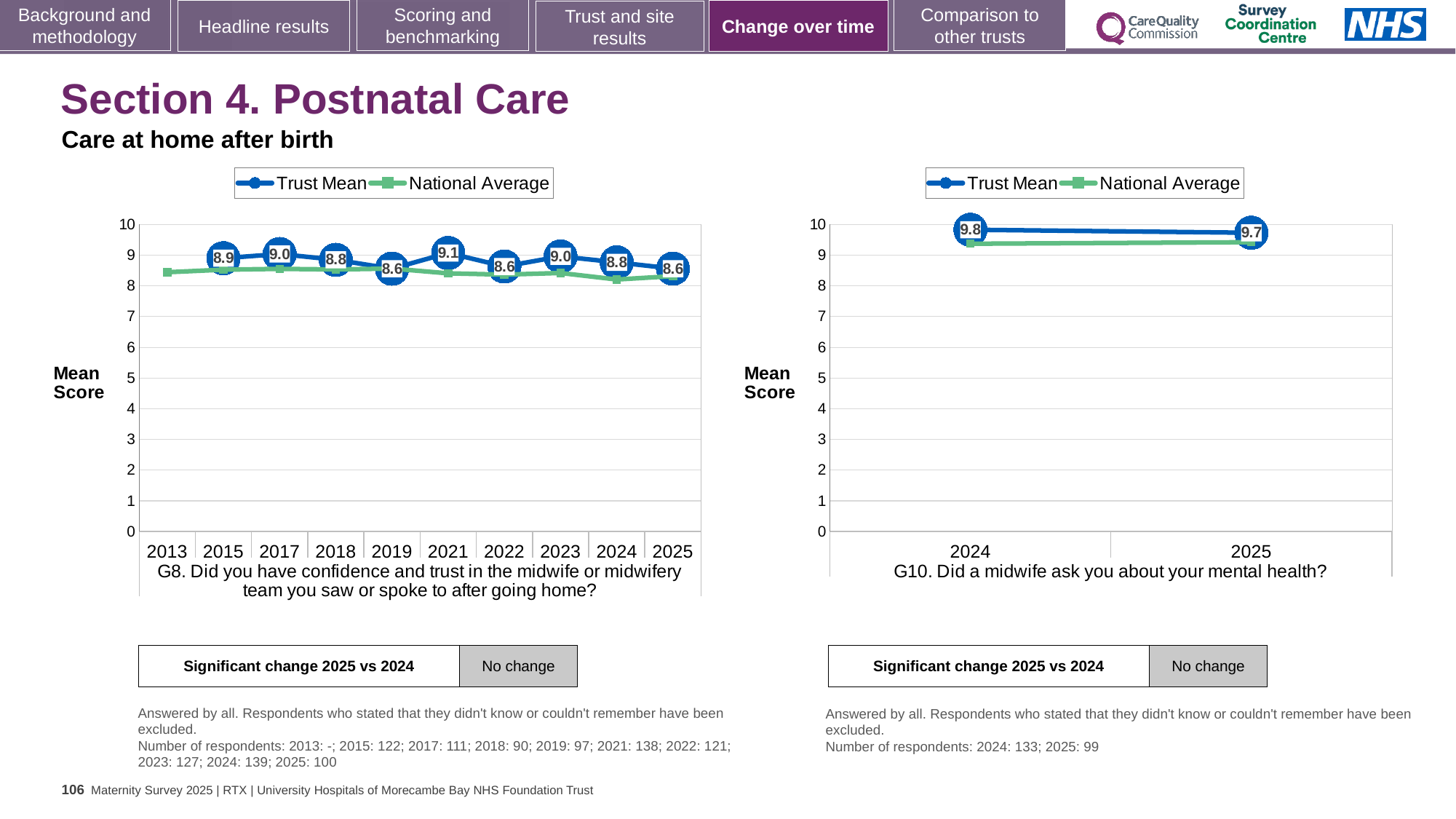

# Section 4. Postnatal Care
Care at home after birth

### Chart

| Category | Trust Mean | National Average |
|---|---|---|
| 2013 | None | 8.443394207072098 |
| 2015 | 8.899204825866564 | 8.525082438616236 |
| 2017 | 9.035901320201159 | 8.552800072025812 |
| 2018 | 8.847015447054035 | 8.53242768446763 |
| 2019 | 8.558280258205249 | 8.562109395838668 |
| 2021 | 9.06992969796255 | 8.407199752376819 |
| 2022 | 8.631372022696858 | 8.364492063172161 |
| 2023 | 8.95901511083202 | 8.417992586428651 |
| 2024 | 8.76466387746773 | 8.207325464757053 |
| 2025 | 8.561075560391041 | 8.315614423771441 |

### Chart

| Category | Trust Mean | National Average |
|---|---|---|
| 2024 | 9.825383711339617 | 9.371584549873807 |
| 2025 | 9.72830425830826 | 9.42051832693087 |
| Significant change 2025 vs 2024 | No change |
| --- | --- |
| Significant change 2025 vs 2024 | No change |
| --- | --- |
Answered by all. Respondents who stated that they didn't know or couldn't remember have been excluded.
Number of respondents: 2013: -; 2015: 122; 2017: 111; 2018: 90; 2019: 97; 2021: 138; 2022: 121; 2023: 127; 2024: 139; 2025: 100
Answered by all. Respondents who stated that they didn't know or couldn't remember have been excluded.
Number of respondents: 2024: 133; 2025: 99
106